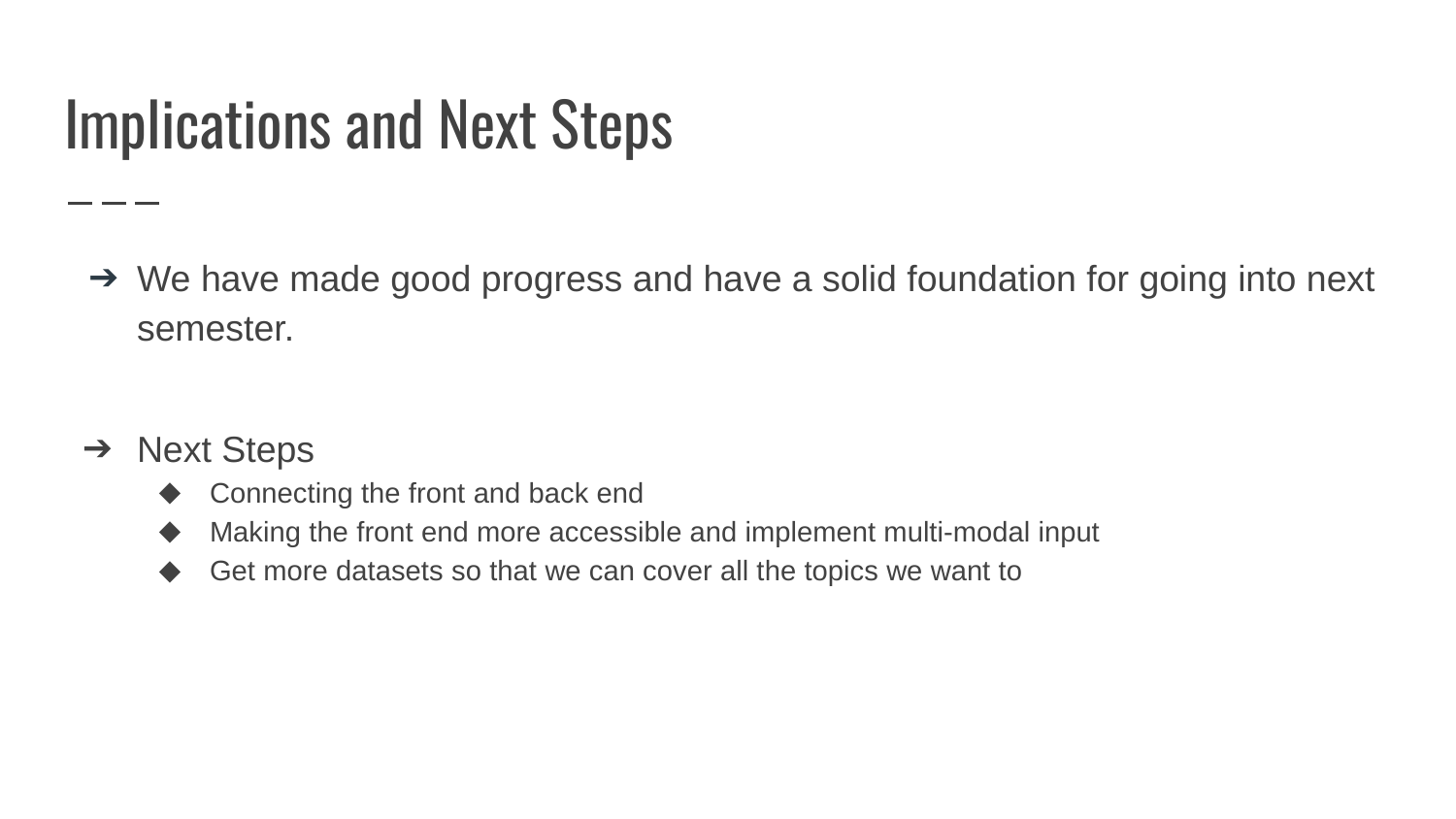

# Implications and Next Steps
We have made good progress and have a solid foundation for going into next semester.

Next Steps
Connecting the front and back end
Making the front end more accessible and implement multi-modal input
Get more datasets so that we can cover all the topics we want to